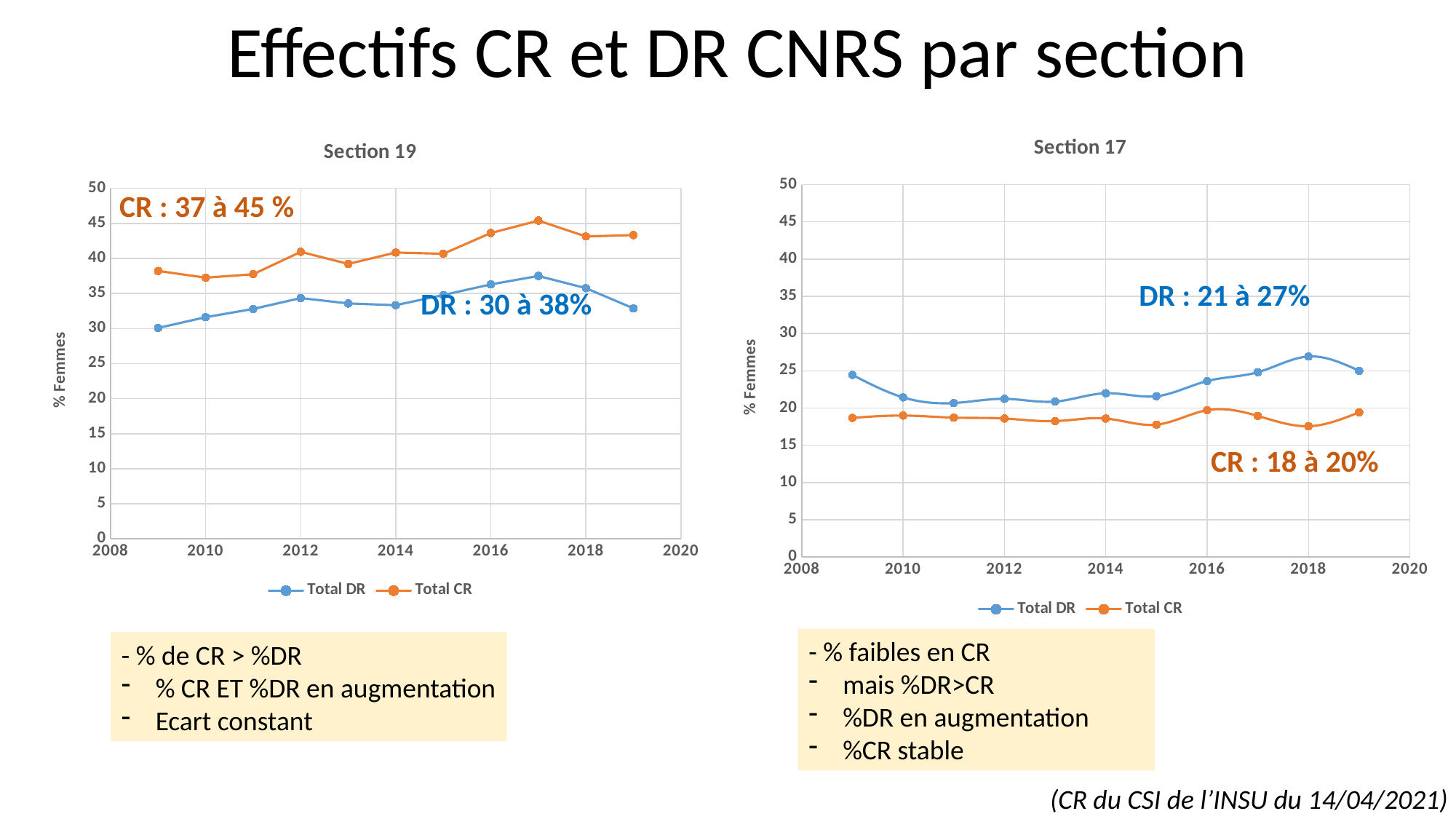

Effectifs CR et DR CNRS par section

### Chart: Section 17

| Category | Total DR | Total CR |
|---|---|---|

### Chart: Section 19

| Category | Total DR | Total CR |
|---|---|---|
CR : 37 à 45 %
DR : 21 à 27%
DR : 30 à 38%
CR : 18 à 20%
- % faibles en CR
mais %DR>CR
%DR en augmentation
%CR stable
- % de CR > %DR
% CR ET %DR en augmentation
Ecart constant
(CR du CSI de l’INSU du 14/04/2021)